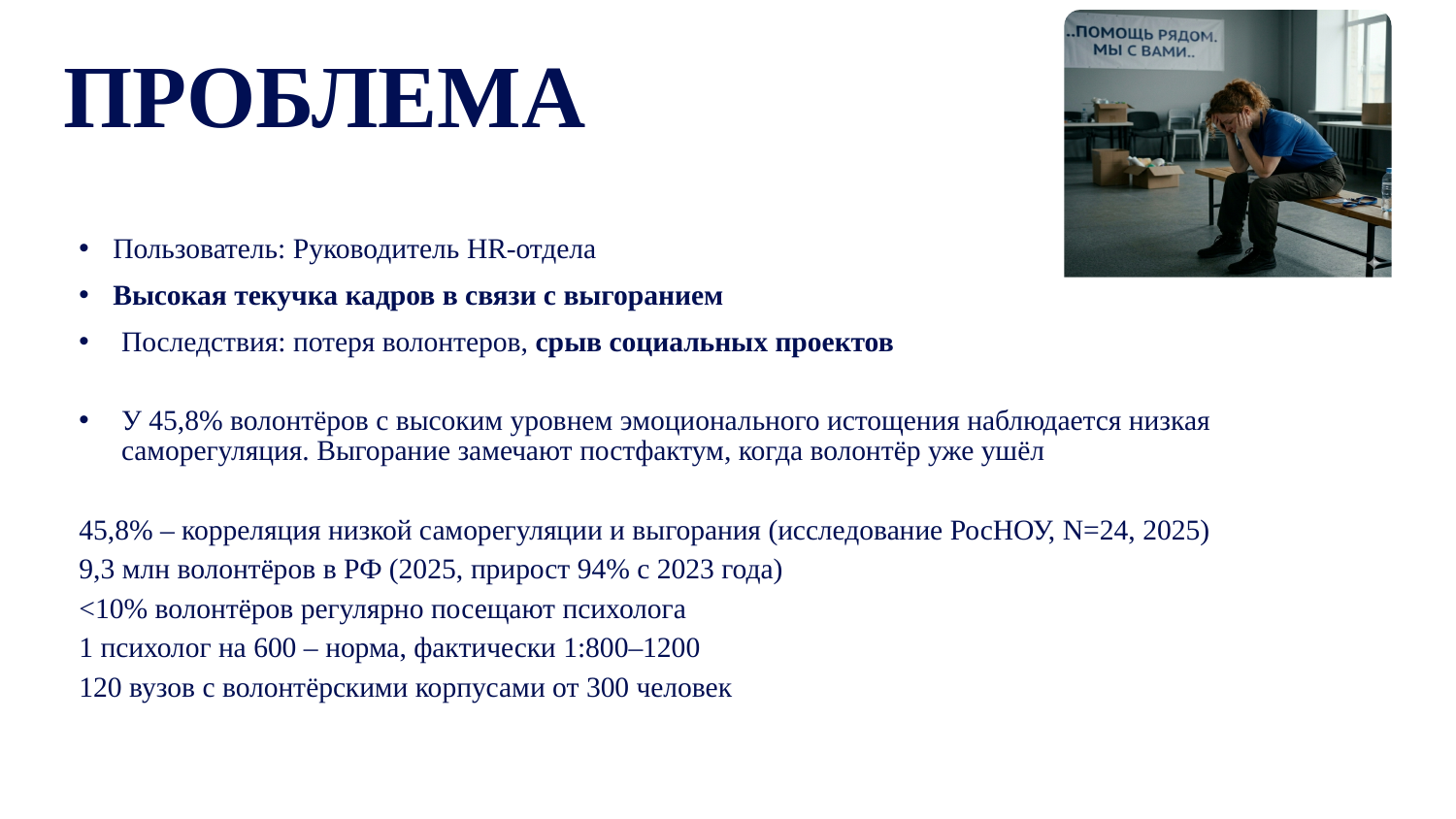

ПРОБЛЕМА

Пользователь: Руководитель HR-отдела
Высокая текучка кадров в связи с выгоранием
Последствия: потеря волонтеров, срыв социальных проектов
У 45,8% волонтёров с высоким уровнем эмоционального истощения наблюдается низкая саморегуляция. Выгорание замечают постфактум, когда волонтёр уже ушёл

45,8% – корреляция низкой саморегуляции и выгорания (исследование РосНОУ, N=24, 2025)
9,3 млн волонтёров в РФ (2025, прирост 94% с 2023 года)
<10% волонтёров регулярно посещают психолога
1 психолог на 600 – норма, фактически 1:800–1200
120 вузов с волонтёрскими корпусами от 300 человек